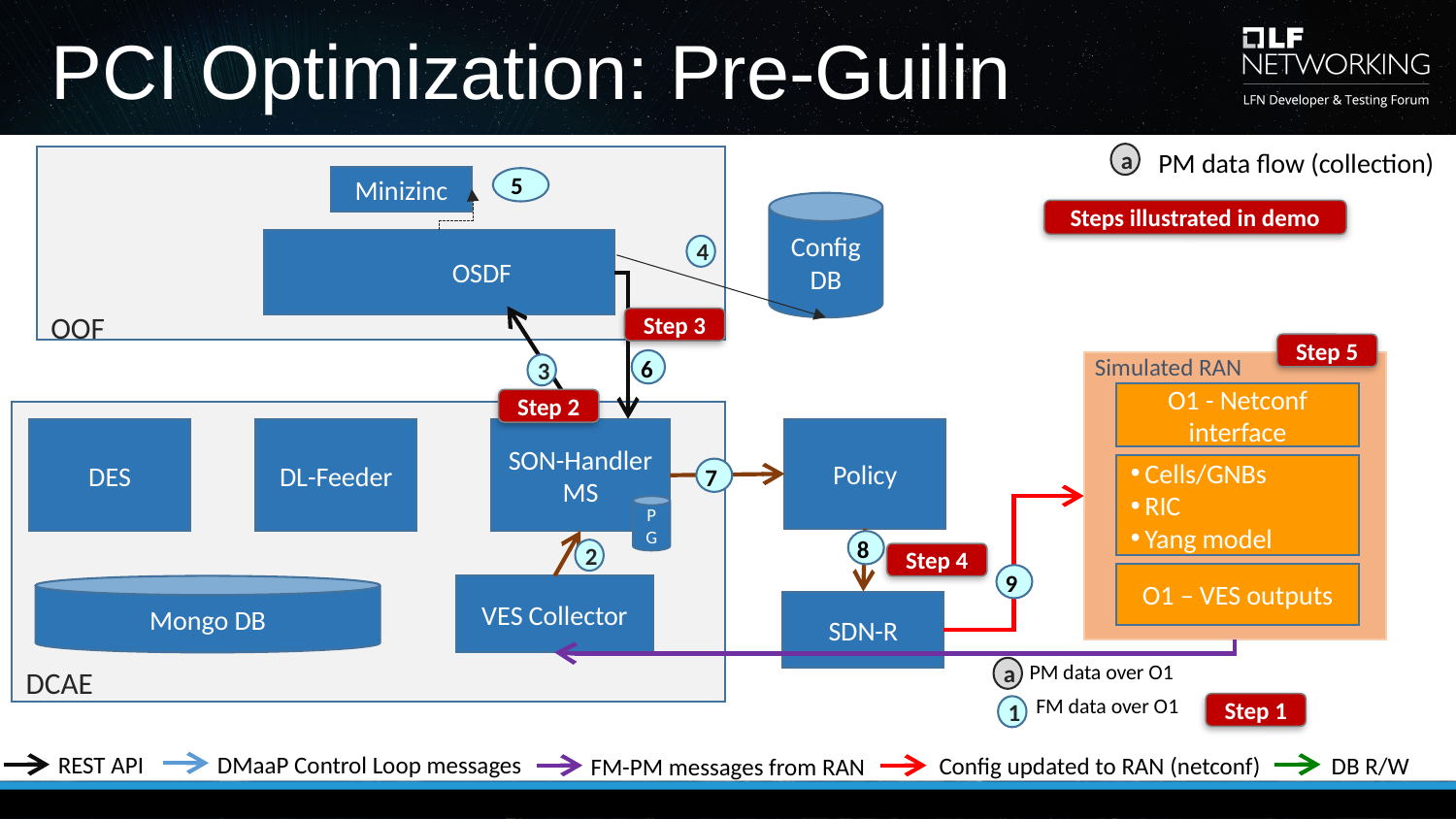

# PCI Optimization: Pre-Guilin
PM data flow (collection)
a

OOF
5

Minizinc
Config DB
Steps illustrated in demo
              OSDF
4
Step 3
Step 5
6

Simulated RAN
3
O1 - Netconf interface
Step 2

DCAE
Policy
SON-Handler MS
DES
DL-Feeder
7
Cells/GNBs
RIC
Yang model

PG
8

2
Step 4
9
O1 – VES outputs

Mongo DB
VES Collector
SDN-R
PM data over O1
a
FM data over O1
Step 1
1
DMaaP Control Loop messages
REST API
Config updated to RAN (netconf)
DB R/W
FM-PM messages from RAN
13